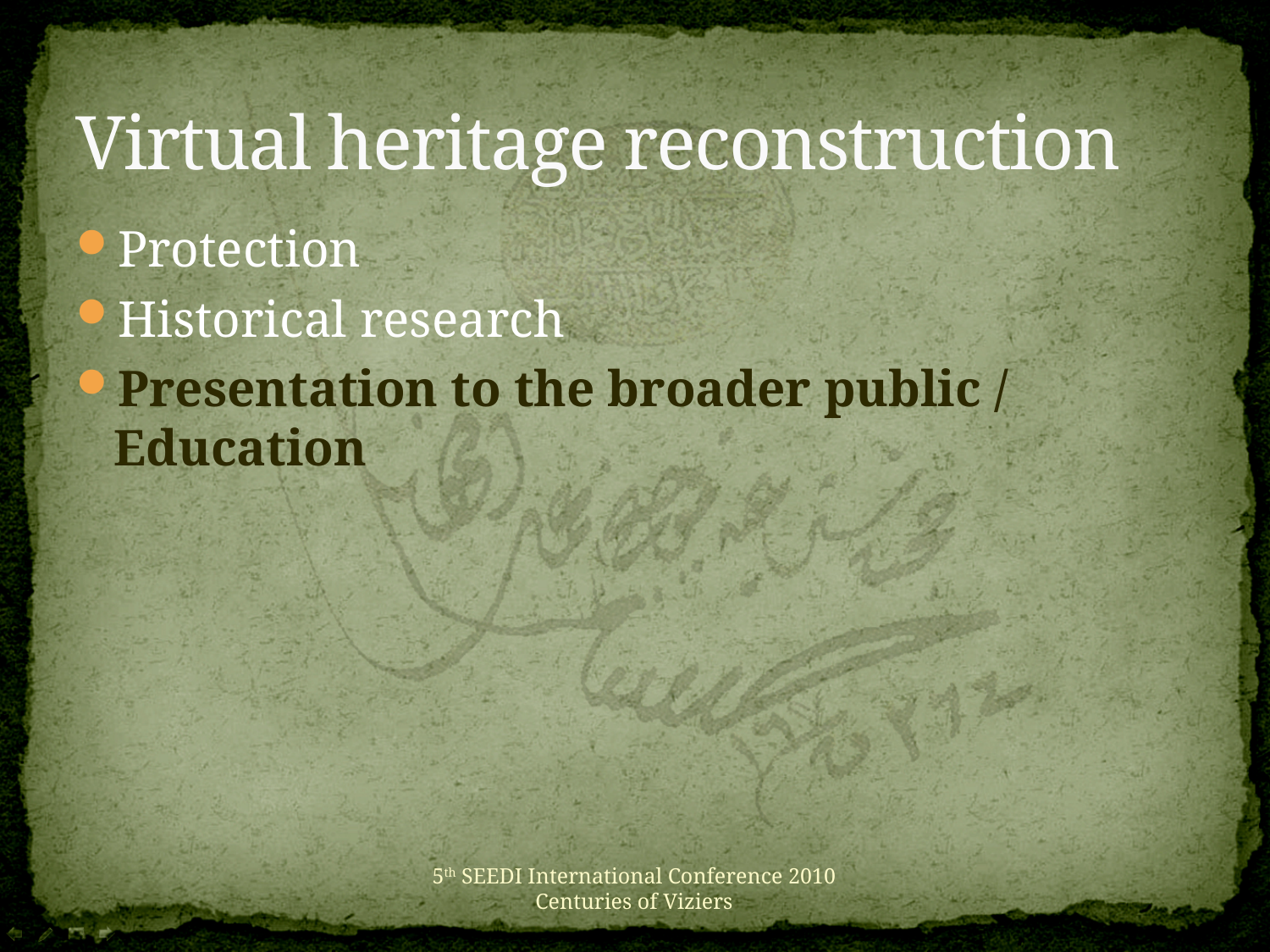

# Virtual heritage reconstruction
Protection
Historical research
Presentation to the broader public / Education

5th SEEDI International Conference 2010
Centuries of Viziers